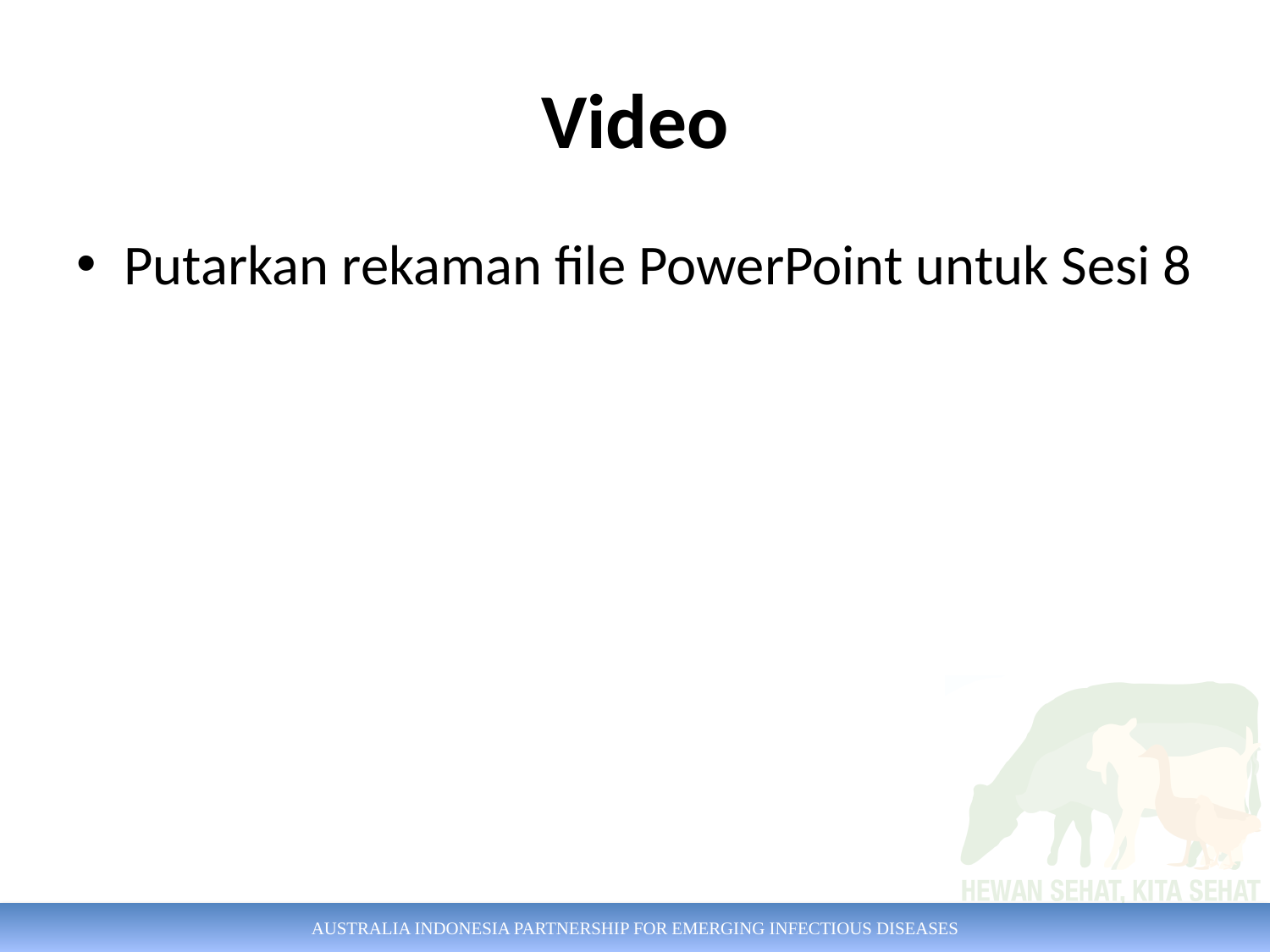

# Video
Putarkan rekaman file PowerPoint untuk Sesi 8